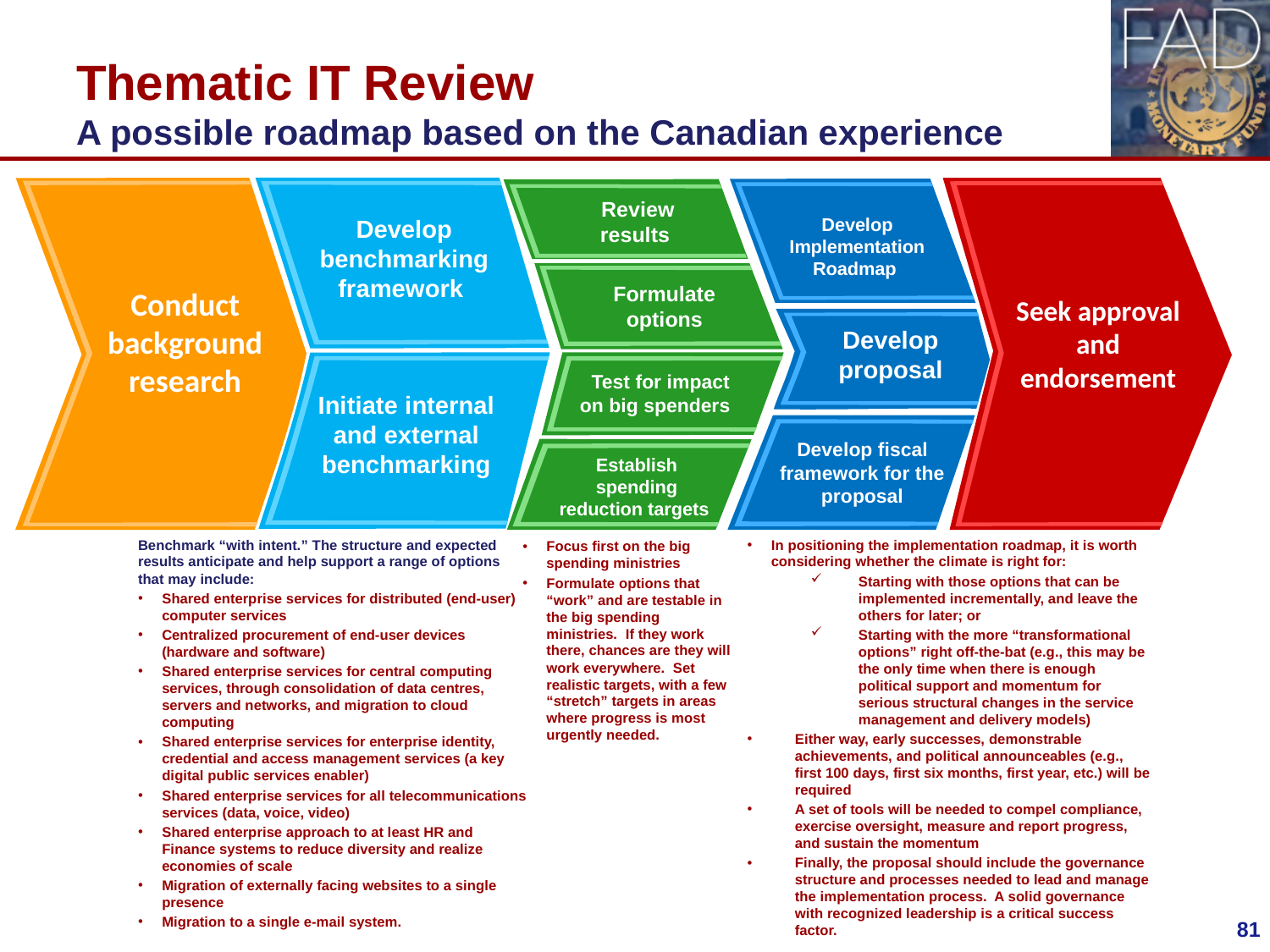

# Thematic IT Review A possible roadmap based on the Canadian experience

Develop benchmarking framework

Initiate internal and external benchmarking

Develop Implementation Roadmap

Develop proposal

Develop fiscal framework for the proposal

Review results

Formulate options
Conduct background research
Seek approval and endorsement

Test for impact on big spenders

Establish spending reduction targets
In positioning the implementation roadmap, it is worth considering whether the climate is right for:
Starting with those options that can be implemented incrementally, and leave the others for later; or
Starting with the more “transformational options” right off-the-bat (e.g., this may be the only time when there is enough political support and momentum for serious structural changes in the service management and delivery models)
Either way, early successes, demonstrable achievements, and political announceables (e.g., first 100 days, first six months, first year, etc.) will be required
A set of tools will be needed to compel compliance, exercise oversight, measure and report progress, and sustain the momentum
Finally, the proposal should include the governance structure and processes needed to lead and manage the implementation process.  A solid governance with recognized leadership is a critical success factor.
Benchmark “with intent.” The structure and expected results anticipate and help support a range of options that may include:
Shared enterprise services for distributed (end-user) computer services
Centralized procurement of end-user devices (hardware and software)
Shared enterprise services for central computing services, through consolidation of data centres, servers and networks, and migration to cloud computing
Shared enterprise services for enterprise identity, credential and access management services (a key digital public services enabler)
Shared enterprise services for all telecommunications services (data, voice, video)
Shared enterprise approach to at least HR and Finance systems to reduce diversity and realize economies of scale
Migration of externally facing websites to a single presence
Migration to a single e-mail system.
Focus first on the big spending ministries
Formulate options that “work” and are testable in the big spending ministries.  If they work there, chances are they will work everywhere.  Set realistic targets, with a few “stretch” targets in areas where progress is most urgently needed.
81